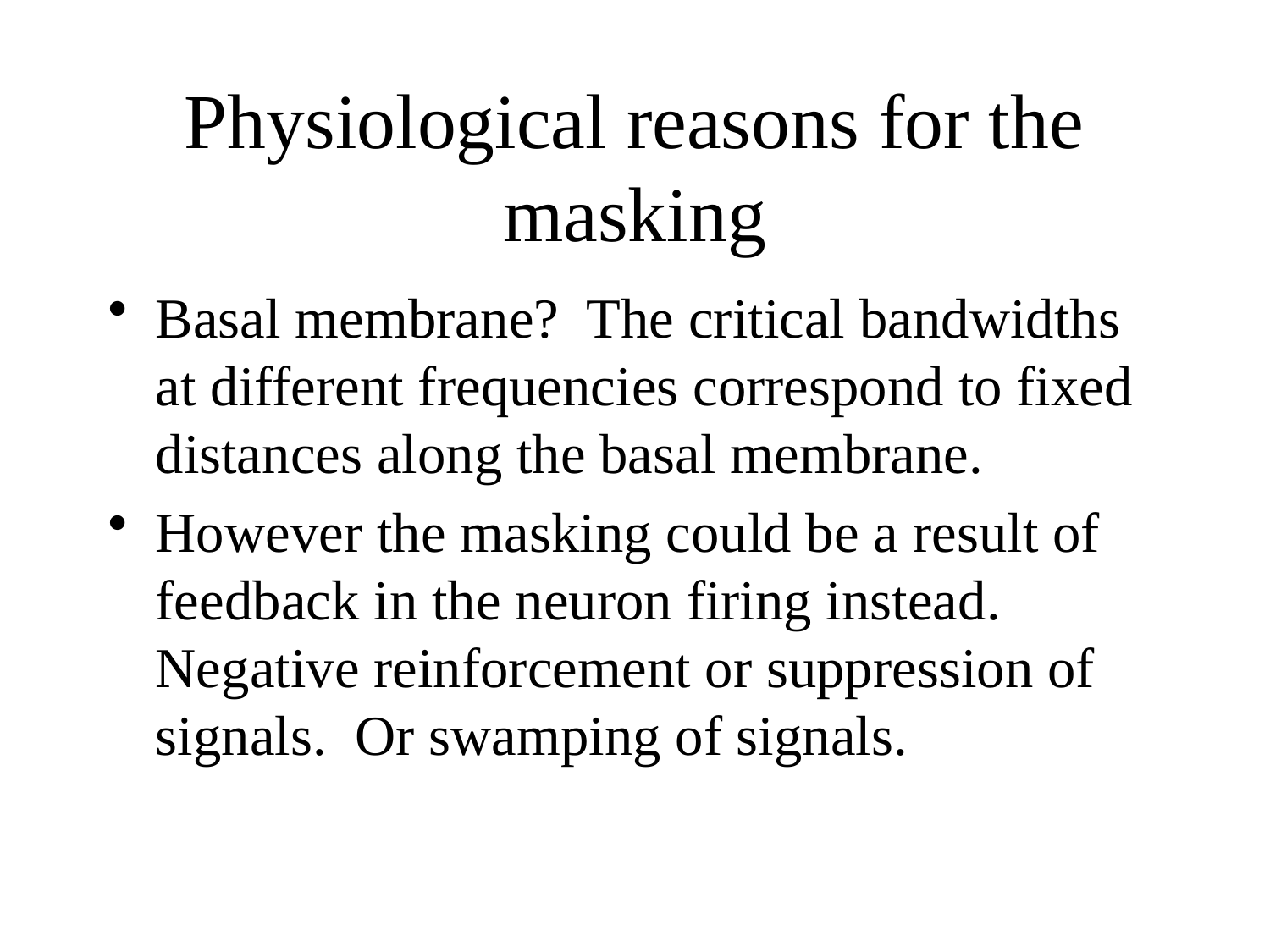

# Physiological reasons for the masking
Basal membrane?  The critical bandwidths at different frequencies correspond to fixed distances along the basal membrane.
However the masking could be a result of feedback in the neuron firing instead.  Negative reinforcement or suppression of signals.  Or swamping of signals.